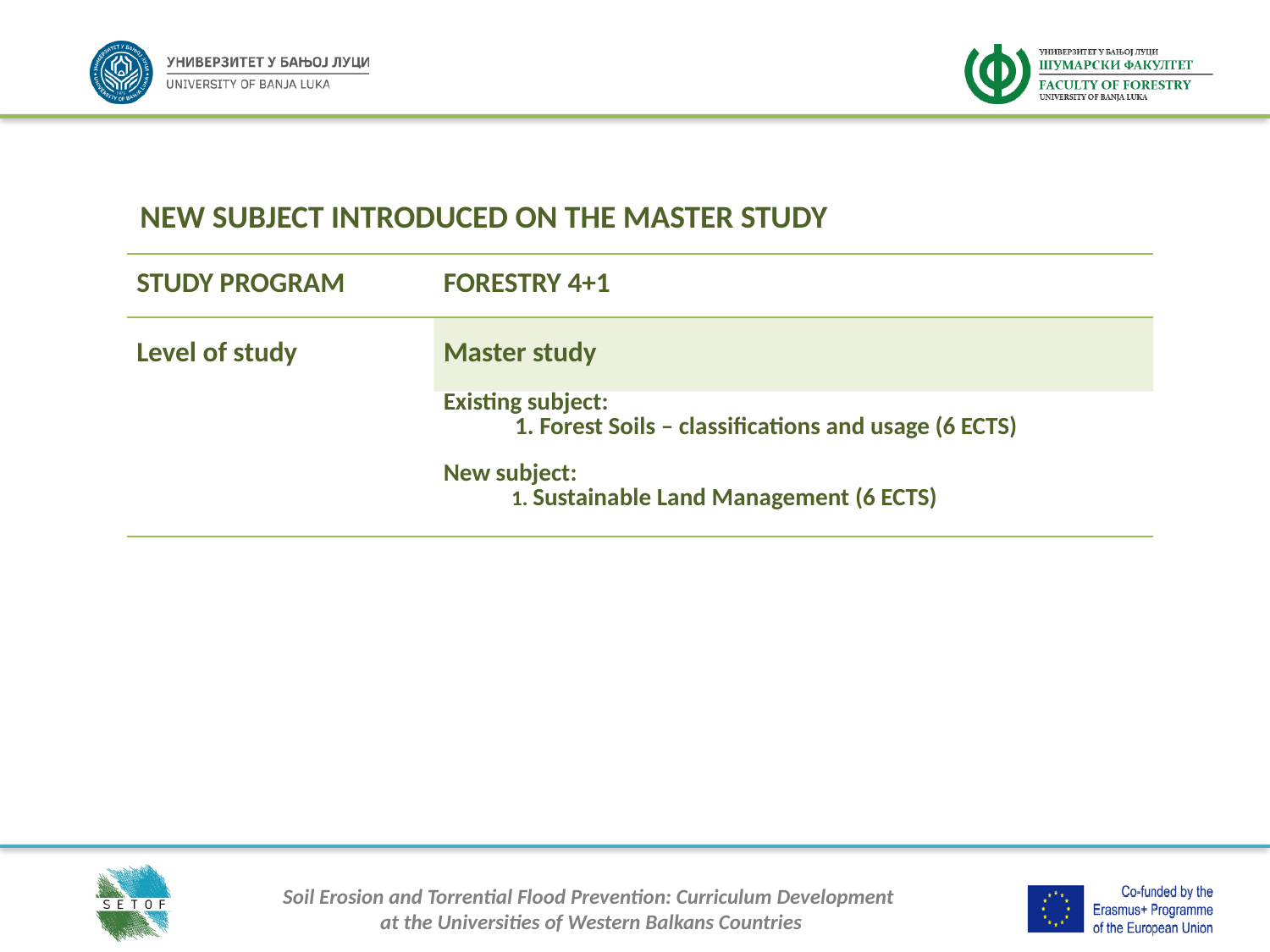

NEW SUBJECT INTRODUCED ON THE MASTER STUDY
| STUDY PROGRAM | FORESTRY 4+1 |
| --- | --- |
| Level of study | Master study |
|  | Existing subject: 1. Forest Soils – classifications and usage (6 ECTS) New subject: 1. Sustainable Land Management (6 ECTS) |